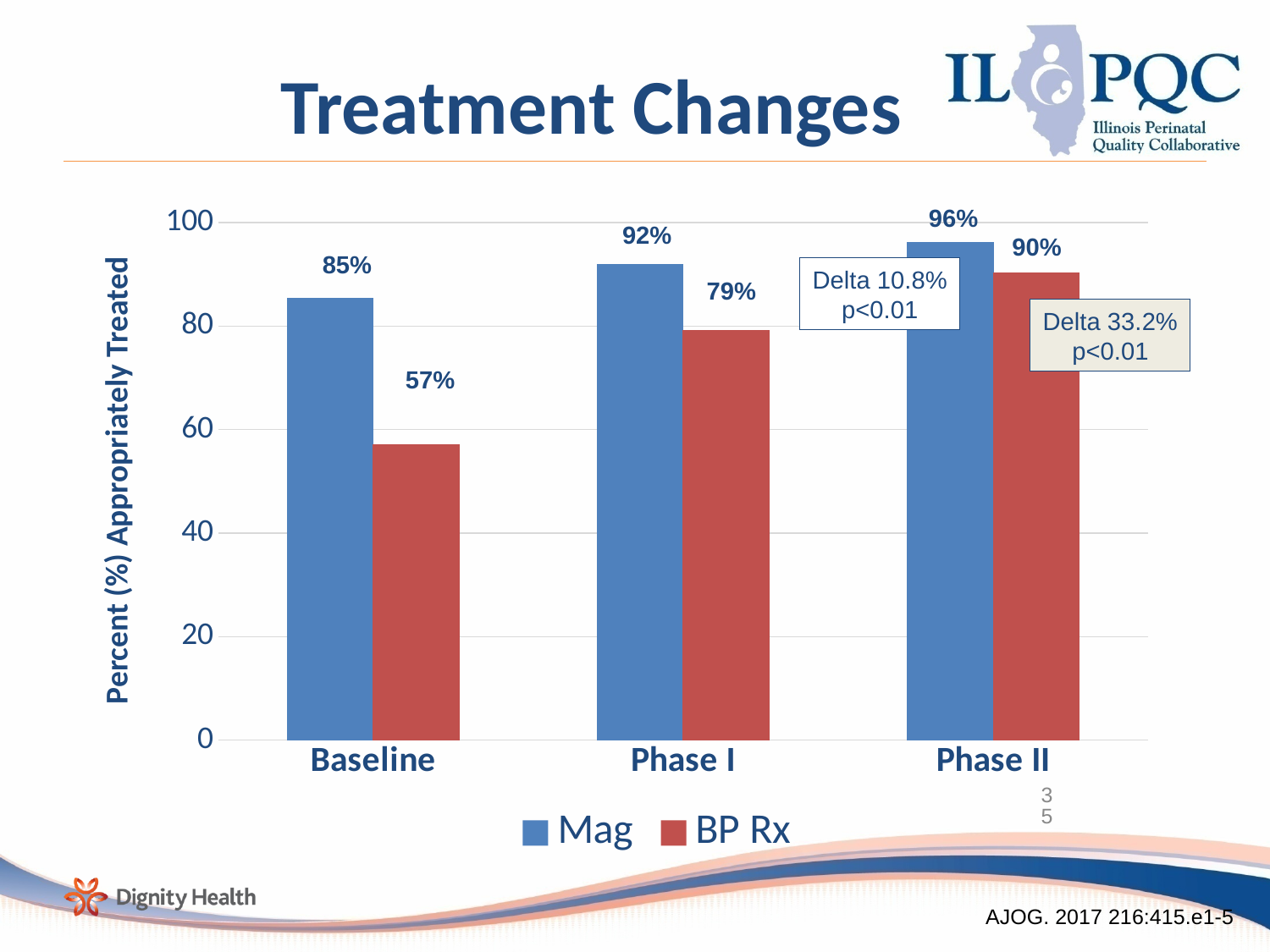

# Treatment Changes

### Chart

| Category | Mag | BP Rx |
|---|---|---|
| Baseline | 85.5 | 57.1 |
| Phase I | 92.0 | 79.2 |
| Phase II | 96.3 | 90.3 |
96%
92%
90%
85%
Delta 10.8%
p<0.01
79%
Delta 33.2%
p<0.01
57%
Percent (%) Appropriately Treated
35
AJOG. 2017 216:415.e1-5